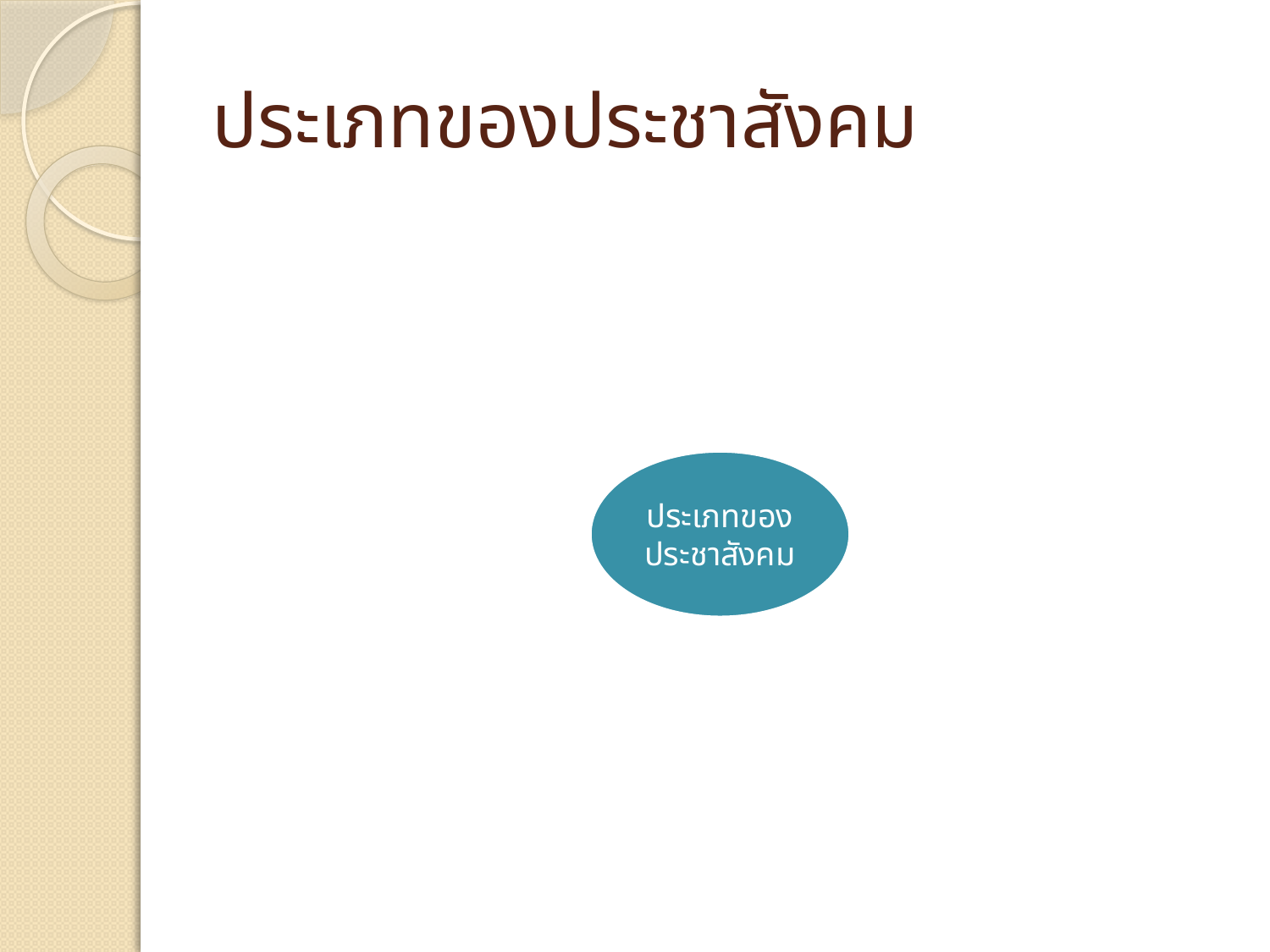

# ประเภทของประชาสังคม
ประเภทของประชาสังคม